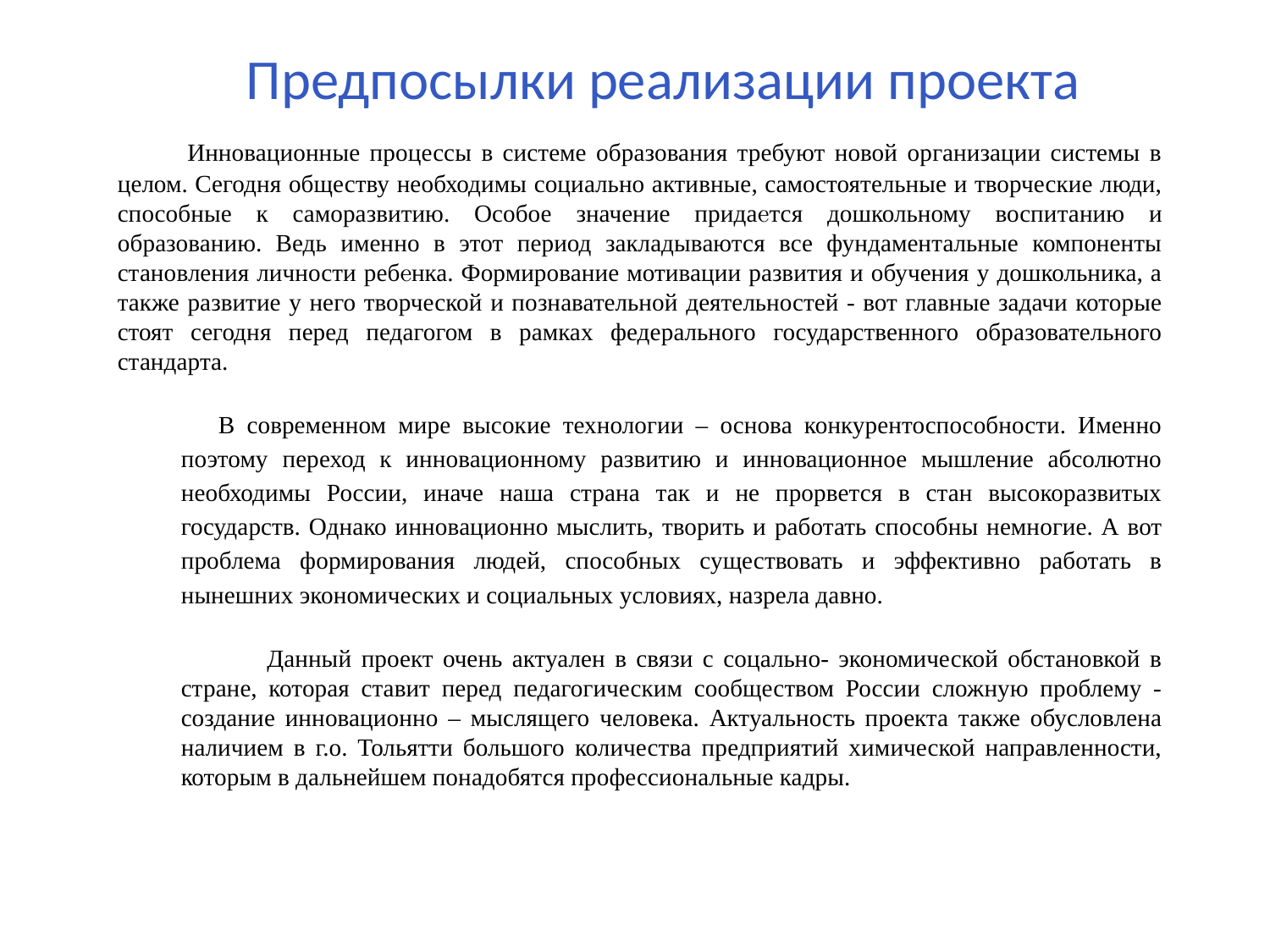

Предпосылки реализации проекта
      Инновационные процессы в системе образования требуют новой организации системы в целом. Сегодня обществу необходимы социально активные, самостоятельные и творческие люди, способные к саморазвитию. Особое значение придается дошкольному воспитанию и образованию. Ведь именно в этот период закладываются все фундаментальные компоненты становления личности ребенка. Формирование мотивации развития и обучения у дошкольника, а также развитие у него творческой и познавательной деятельностей - вот главные задачи которые стоят сегодня перед педагогом в рамках федерального государственного образовательного стандарта.

В современном мире высокие технологии – основа конкурентоспособности. Именно поэтому переход к инновационному развитию и инновационное мышление абсолютно необходимы России, иначе наша страна так и не прорвется в стан высокоразвитых государств. Однако инновационно мыслить, творить и работать способны немногие. А вот проблема формирования людей, способных существовать и эффективно работать в нынешних экономических и социальных условиях, назрела давно.

     Данный проект очень актуален в связи с соцально- экономической обстановкой в стране, которая ставит перед педагогическим сообществом России сложную проблему - создание инновационно – мыслящего человека. Актуальность проекта также обусловлена наличием в г.о. Тольятти большого количества предприятий химической направленности, которым в дальнейшем понадобятся профессиональные кадры.